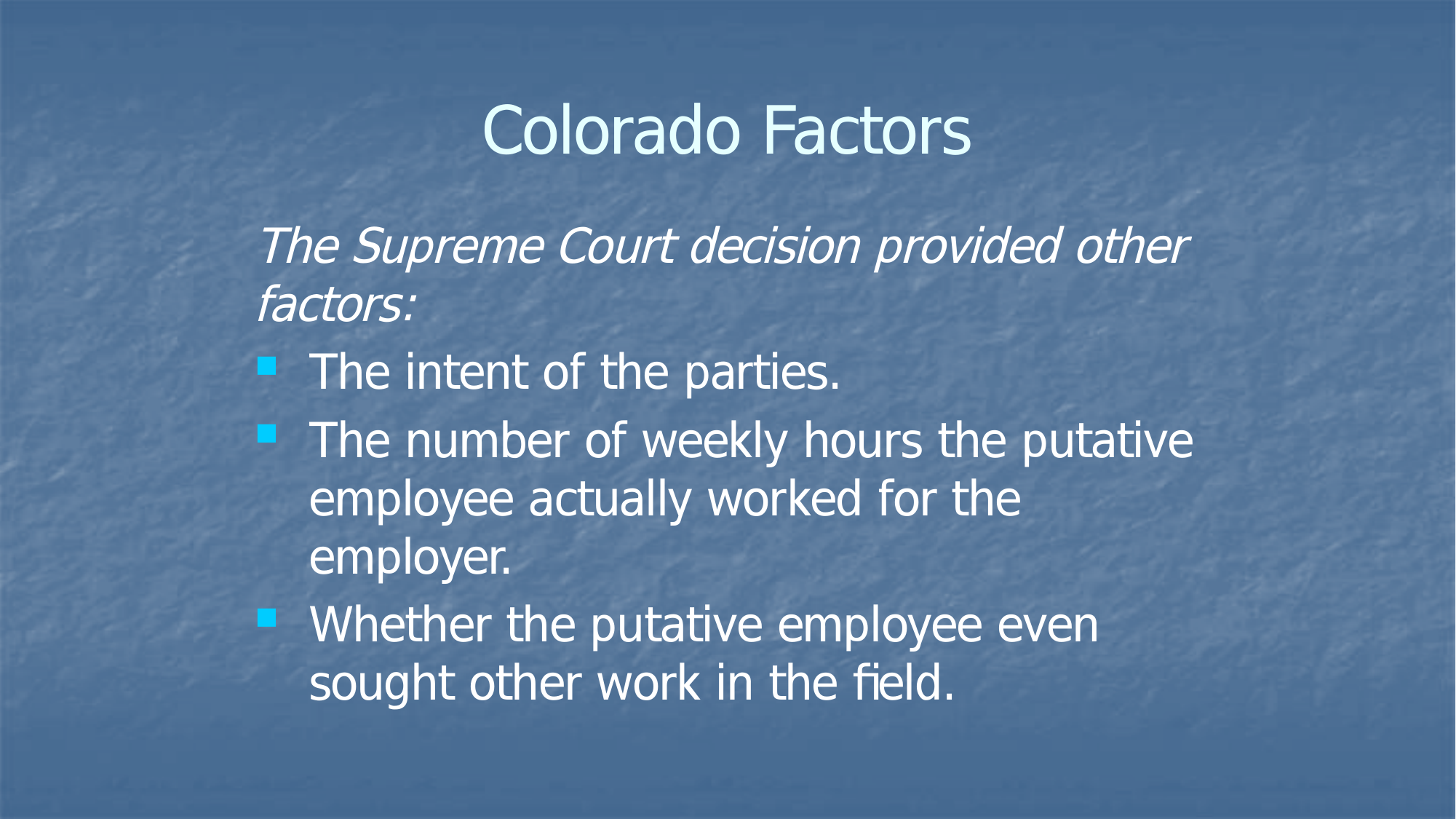

# Colorado Factors
The Supreme Court decision provided other factors:
The intent of the parties.
The number of weekly hours the putative employee actually worked for the employer.
Whether the putative employee even sought other work in the field.